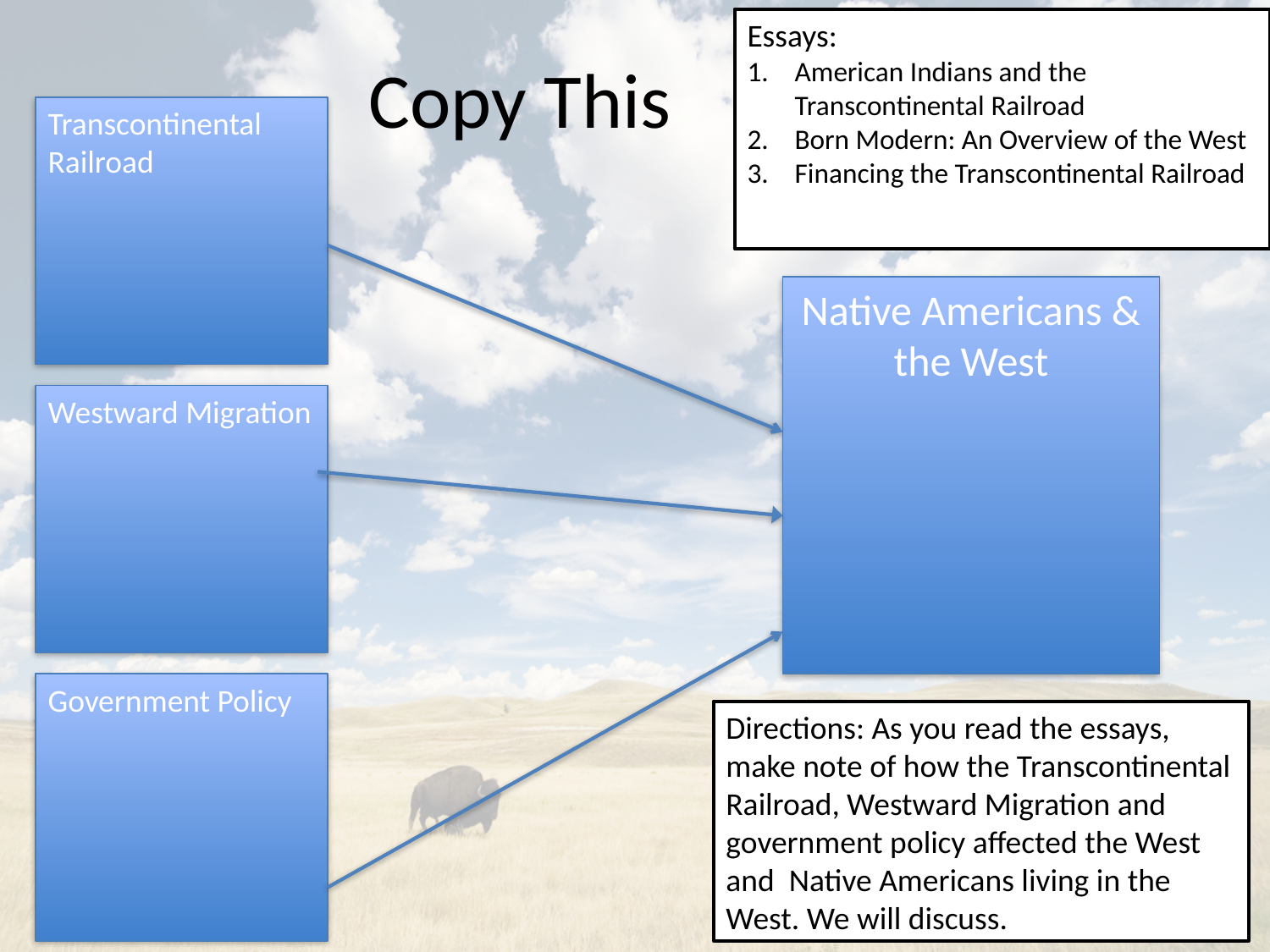

Essays:
American Indians and the Transcontinental Railroad
Born Modern: An Overview of the West
Financing the Transcontinental Railroad
# Copy This
Transcontinental Railroad
Native Americans & the West
Westward Migration
Government Policy
Directions: As you read the essays, make note of how the Transcontinental Railroad, Westward Migration and government policy affected the West and  Native Americans living in the West. We will discuss.